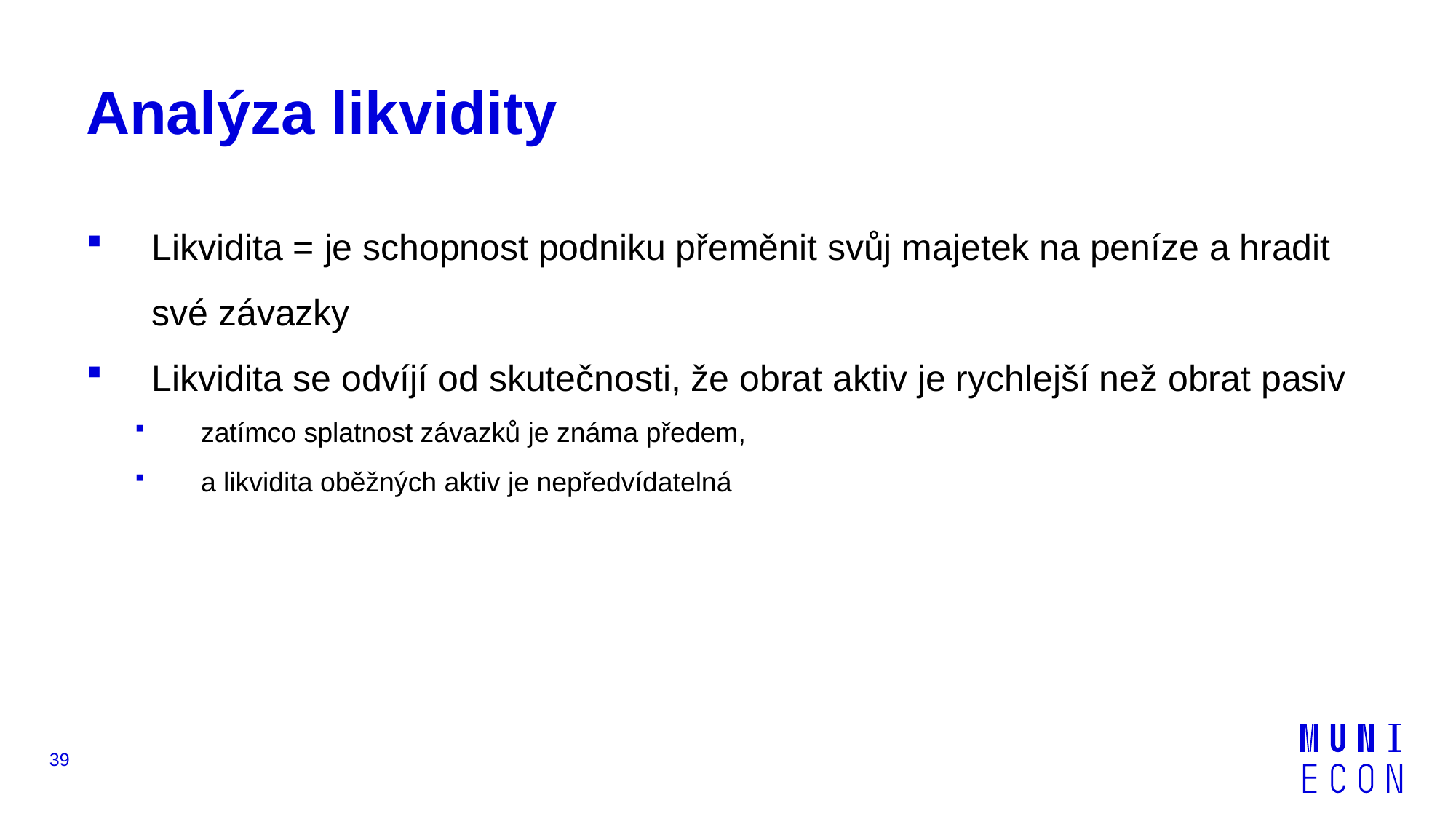

# Analýza likvidity
Likvidita = je schopnost podniku přeměnit svůj majetek na peníze a hradit své závazky
Likvidita se odvíjí od skutečnosti, že obrat aktiv je rychlejší než obrat pasiv
zatímco splatnost závazků je známa předem,
a likvidita oběžných aktiv je nepředvídatelná
39